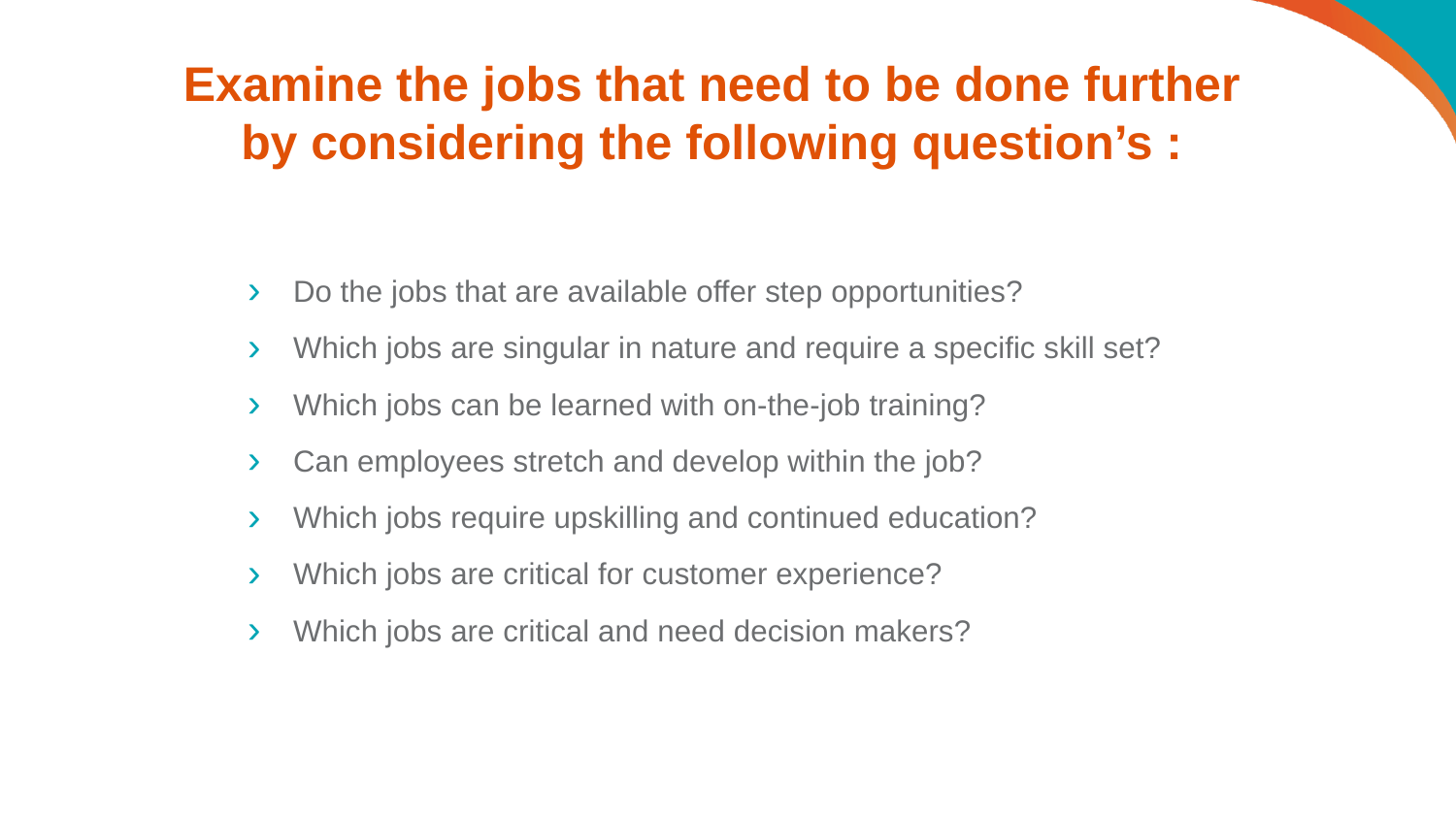

# Examine the jobs that need to be done further by considering the following question’s :
Do the jobs that are available offer step opportunities?
Which jobs are singular in nature and require a specific skill set?
Which jobs can be learned with on-the-job training?
Can employees stretch and develop within the job?
Which jobs require upskilling and continued education?
Which jobs are critical for customer experience?
Which jobs are critical and need decision makers?